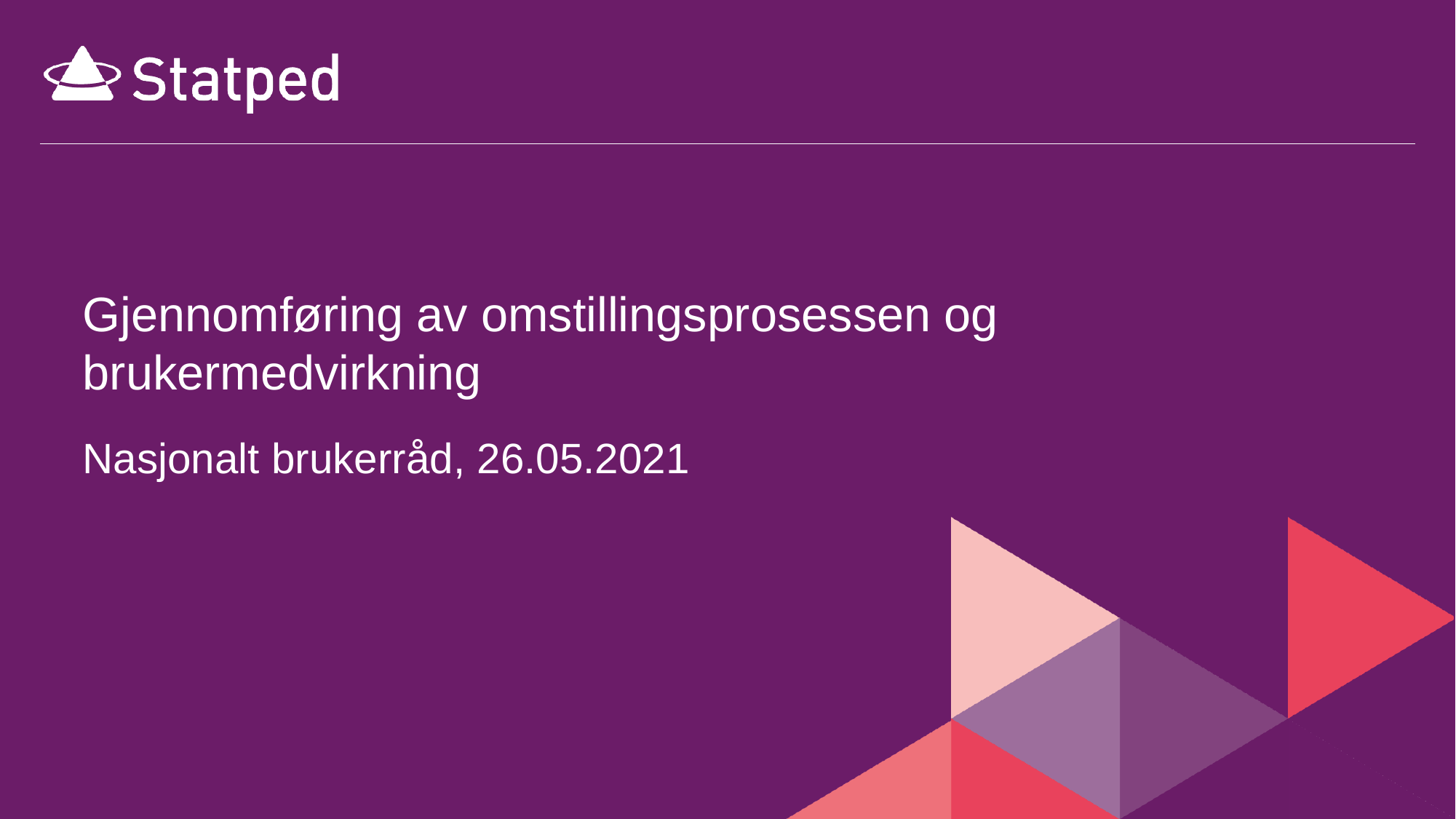

# Gjennomføring av omstillingsprosessen og brukermedvirkning
Nasjonalt brukerråd, 26.05.2021